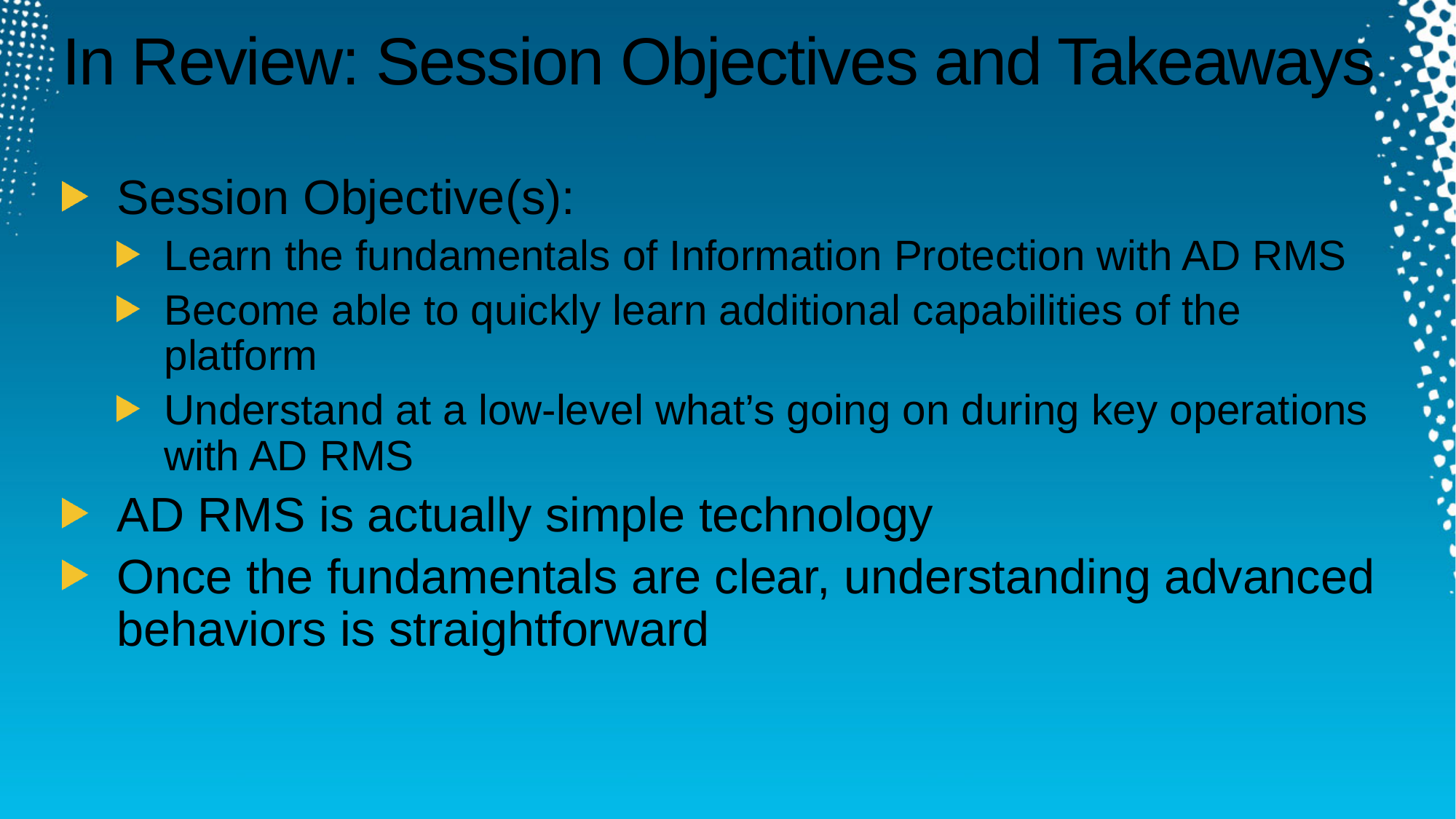

# In Review: Session Objectives and Takeaways
Session Objective(s):
Learn the fundamentals of Information Protection with AD RMS
Become able to quickly learn additional capabilities of the platform
Understand at a low-level what’s going on during key operations with AD RMS
AD RMS is actually simple technology
Once the fundamentals are clear, understanding advanced behaviors is straightforward